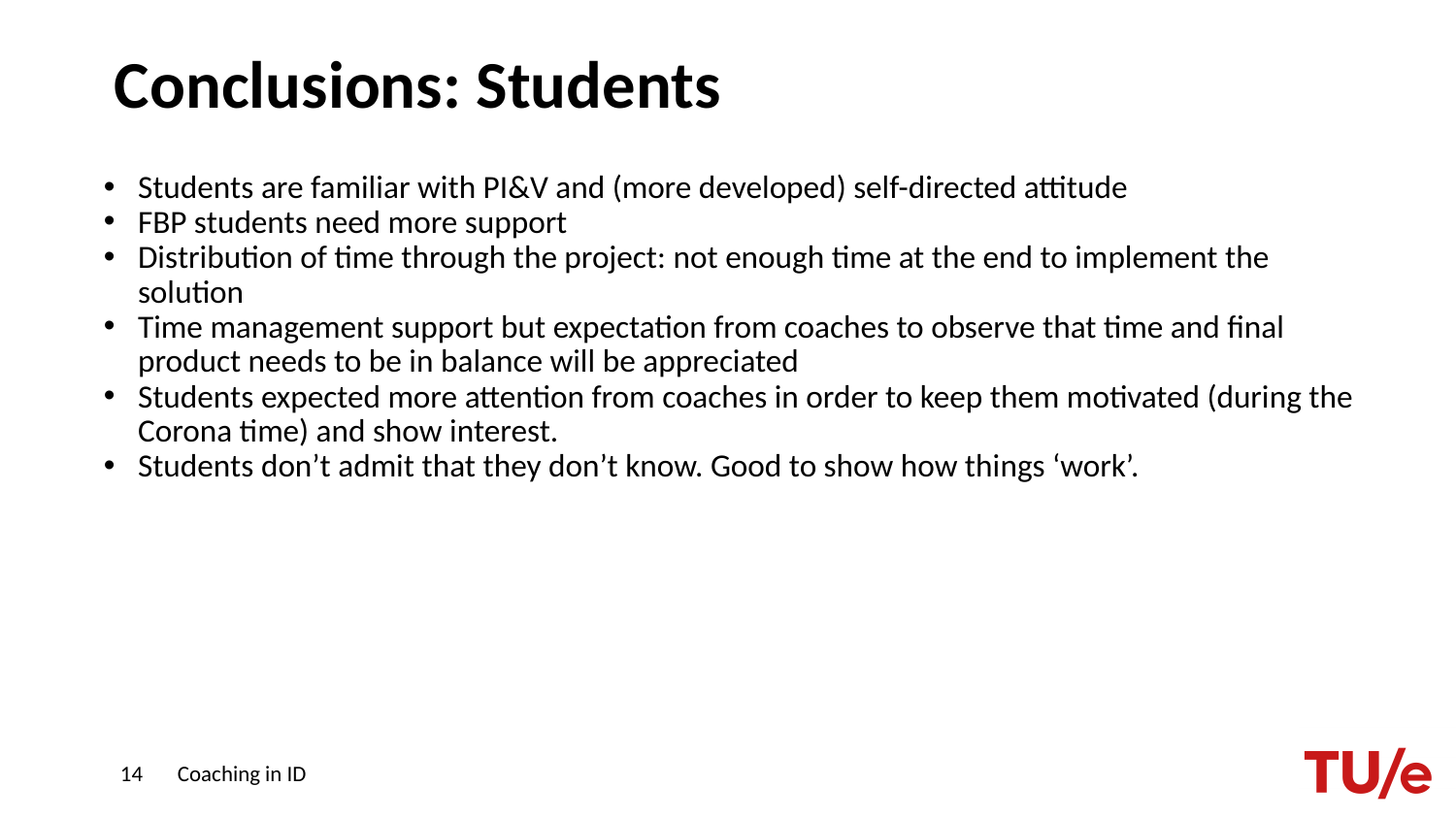

Conclusions: Students
Students are familiar with PI&V and (more developed) self-directed attitude
FBP students need more support
Distribution of time through the project: not enough time at the end to implement the solution
Time management support but expectation from coaches to observe that time and final product needs to be in balance will be appreciated
Students expected more attention from coaches in order to keep them motivated (during the Corona time) and show interest.
Students don’t admit that they don’t know. Good to show how things ‘work’.

14
Coaching in ID